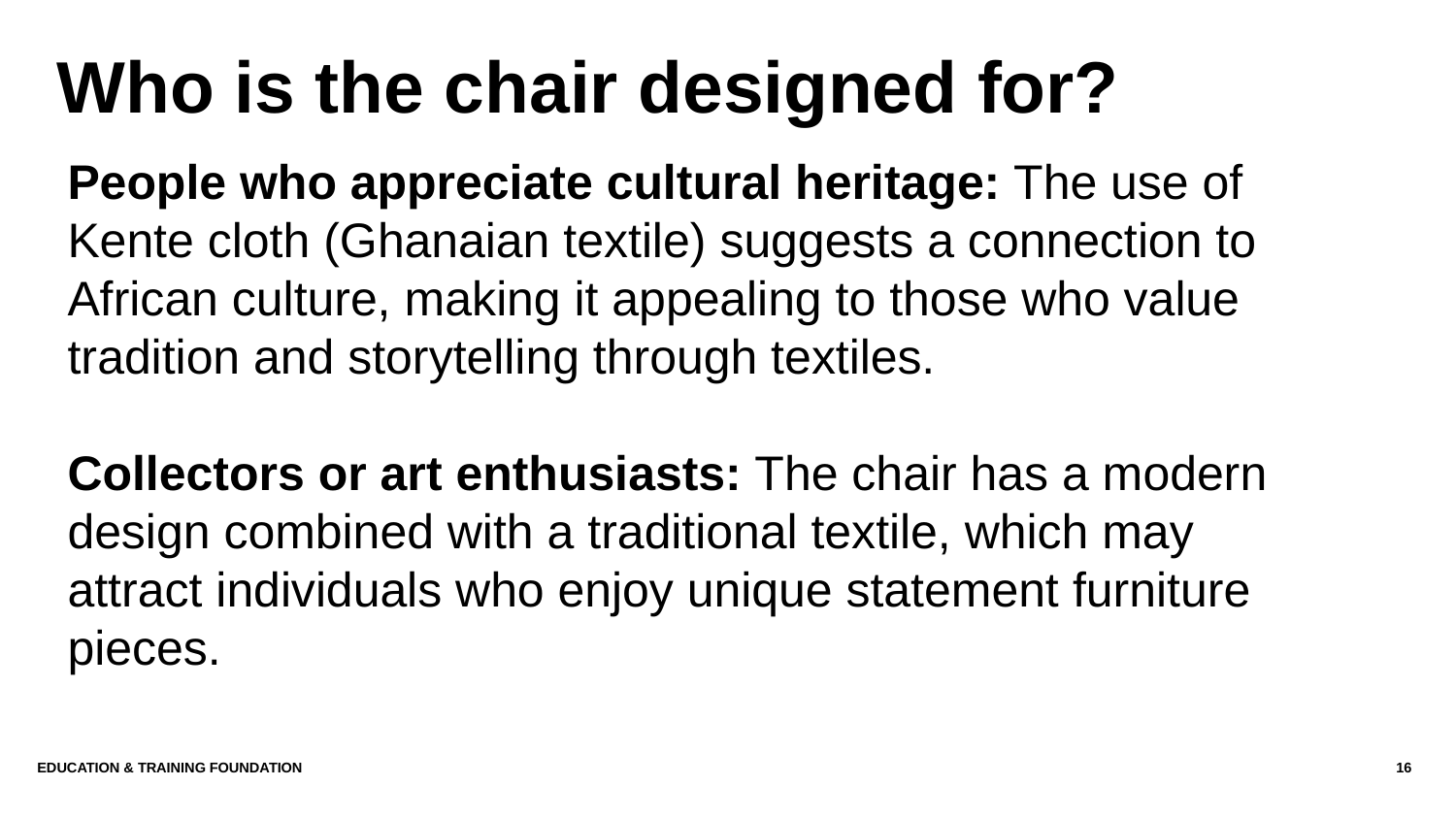

# Who is the chair designed for?
People who appreciate cultural heritage: The use of Kente cloth (Ghanaian textile) suggests a connection to African culture, making it appealing to those who value tradition and storytelling through textiles.

Collectors or art enthusiasts: The chair has a modern design combined with a traditional textile, which may attract individuals who enjoy unique statement furniture pieces.
Education & Training Foundation
16